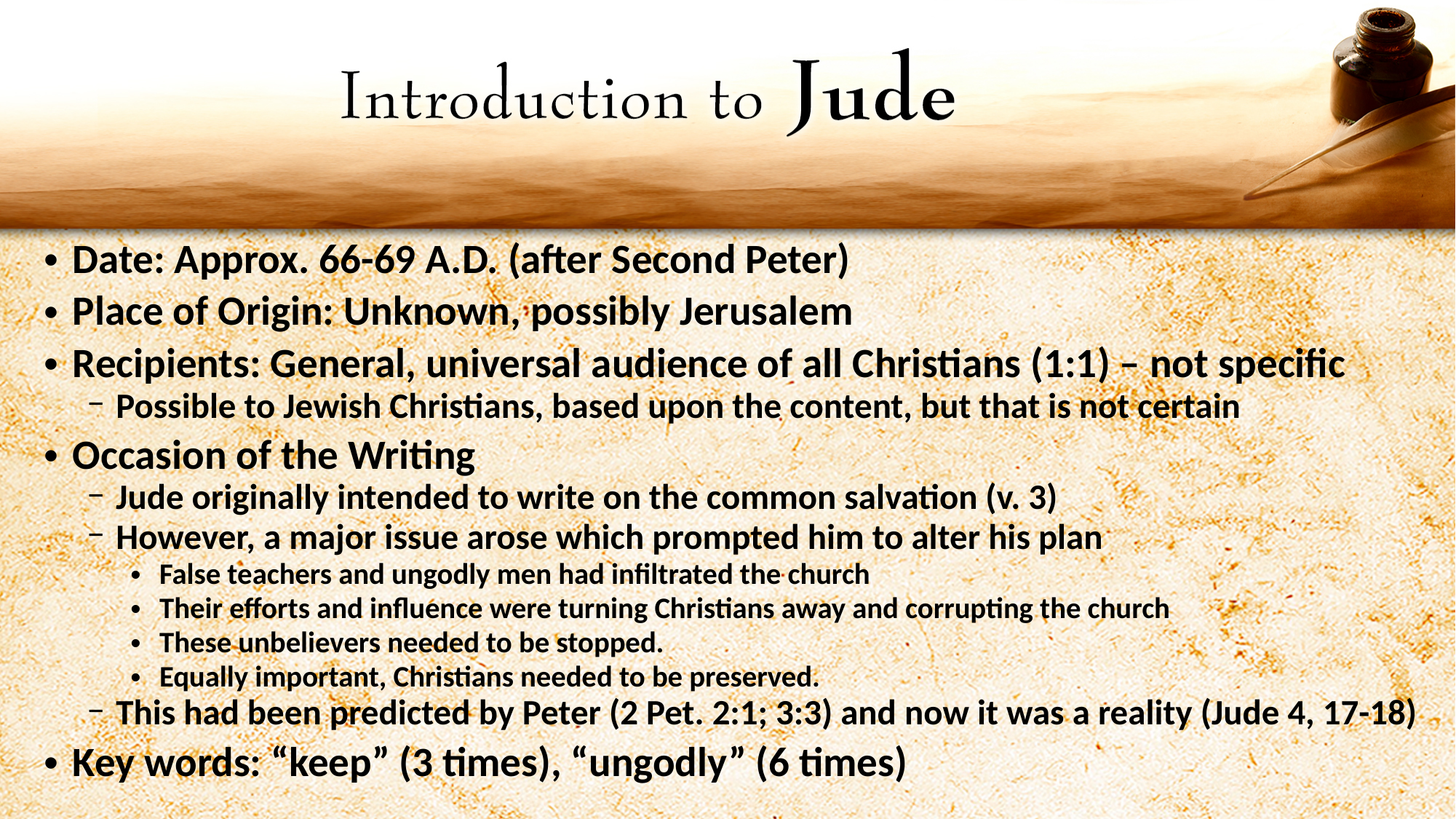

Date: Approx. 66-69 A.D. (after Second Peter)
Place of Origin: Unknown, possibly Jerusalem
Recipients: General, universal audience of all Christians (1:1) – not specific
Possible to Jewish Christians, based upon the content, but that is not certain
Occasion of the Writing
Jude originally intended to write on the common salvation (v. 3)
However, a major issue arose which prompted him to alter his plan
False teachers and ungodly men had infiltrated the church
Their efforts and influence were turning Christians away and corrupting the church
These unbelievers needed to be stopped.
Equally important, Christians needed to be preserved.
This had been predicted by Peter (2 Pet. 2:1; 3:3) and now it was a reality (Jude 4, 17-18)
Key words: “keep” (3 times), “ungodly” (6 times)